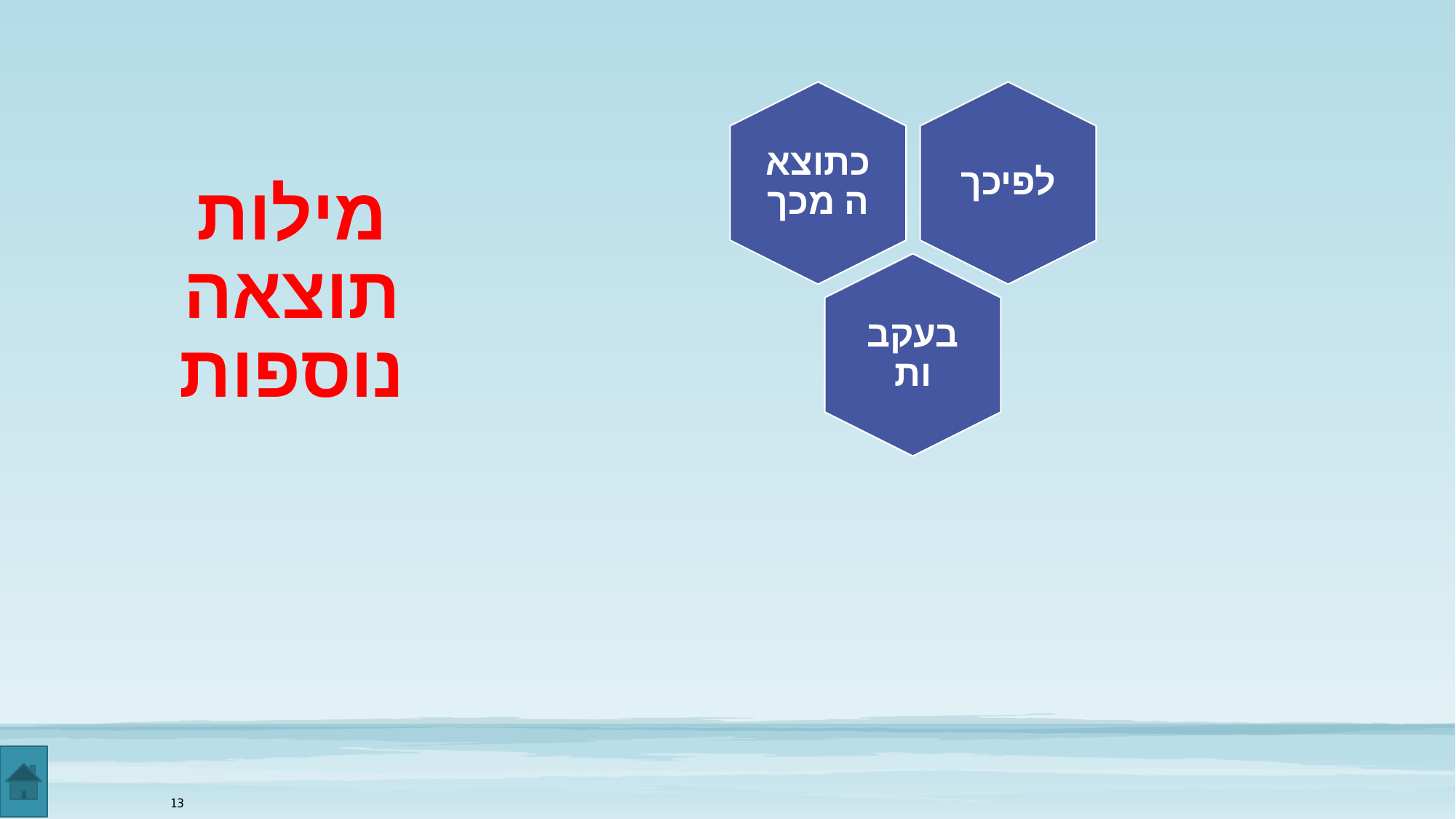

כתוצאה מכך
לפיכך
# מילות תוצאה נוספות

בעקבות

13